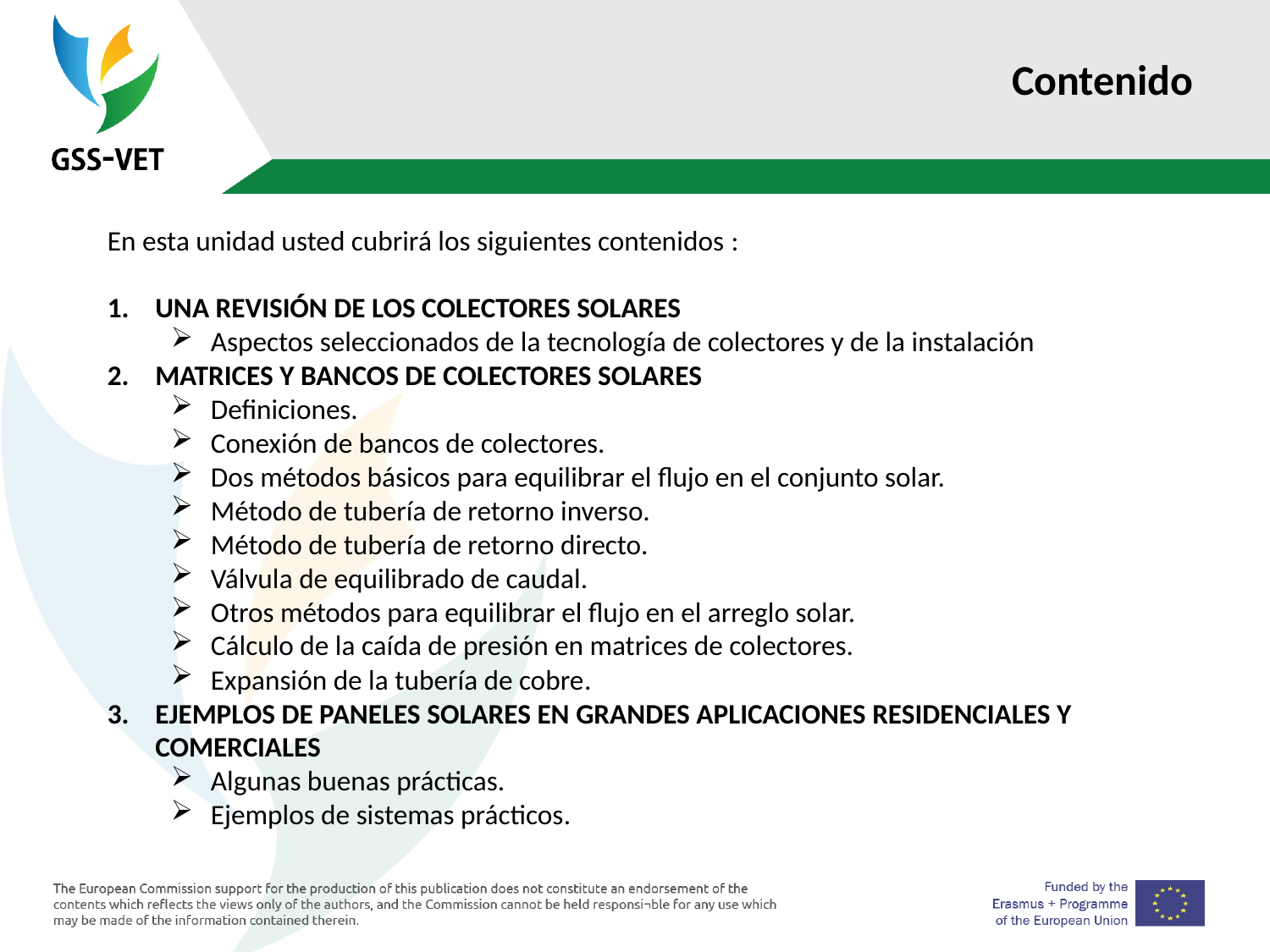

# Contenido
En esta unidad usted cubrirá los siguientes contenidos :

UNA REVISIÓN DE LOS COLECTORES SOLARES
Aspectos seleccionados de la tecnología de colectores y de la instalación
MATRICES Y BANCOS DE COLECTORES SOLARES
Definiciones.
Conexión de bancos de colectores.
Dos métodos básicos para equilibrar el flujo en el conjunto solar.
Método de tubería de retorno inverso.
Método de tubería de retorno directo.
Válvula de equilibrado de caudal.
Otros métodos para equilibrar el flujo en el arreglo solar.
Cálculo de la caída de presión en matrices de colectores.
Expansión de la tubería de cobre.
EJEMPLOS DE PANELES SOLARES EN GRANDES APLICACIONES RESIDENCIALES Y COMERCIALES
Algunas buenas prácticas.
Ejemplos de sistemas prácticos.